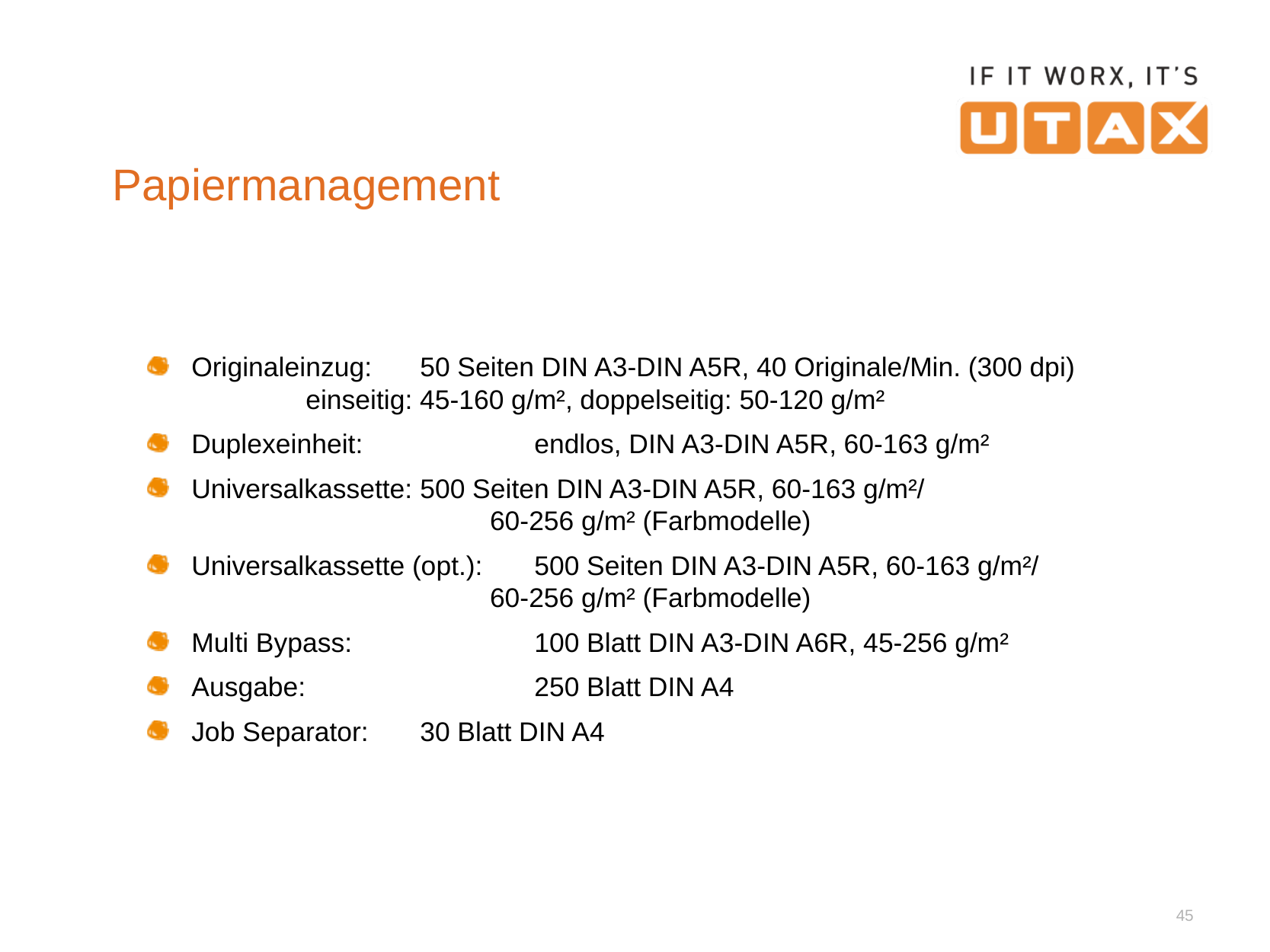

# Papiermanagement
Originaleinzug:	50 Seiten DIN A3-DIN A5R, 40 Originale/Min. (300 dpi)			einseitig: 45-160 g/m², doppelseitig: 50-120 g/m²
Duplexeinheit:		endlos, DIN A3-DIN A5R, 60-163 g/m²
Universalkassette:	500 Seiten DIN A3-DIN A5R, 60-163 g/m²/
			60-256 g/m² (Farbmodelle)
Universalkassette (opt.):	500 Seiten DIN A3-DIN A5R, 60-163 g/m²/
			60-256 g/m² (Farbmodelle)
Multi Bypass:		100 Blatt DIN A3-DIN A6R, 45-256 g/m²
Ausgabe:		250 Blatt DIN A4
Job Separator:	30 Blatt DIN A4
45